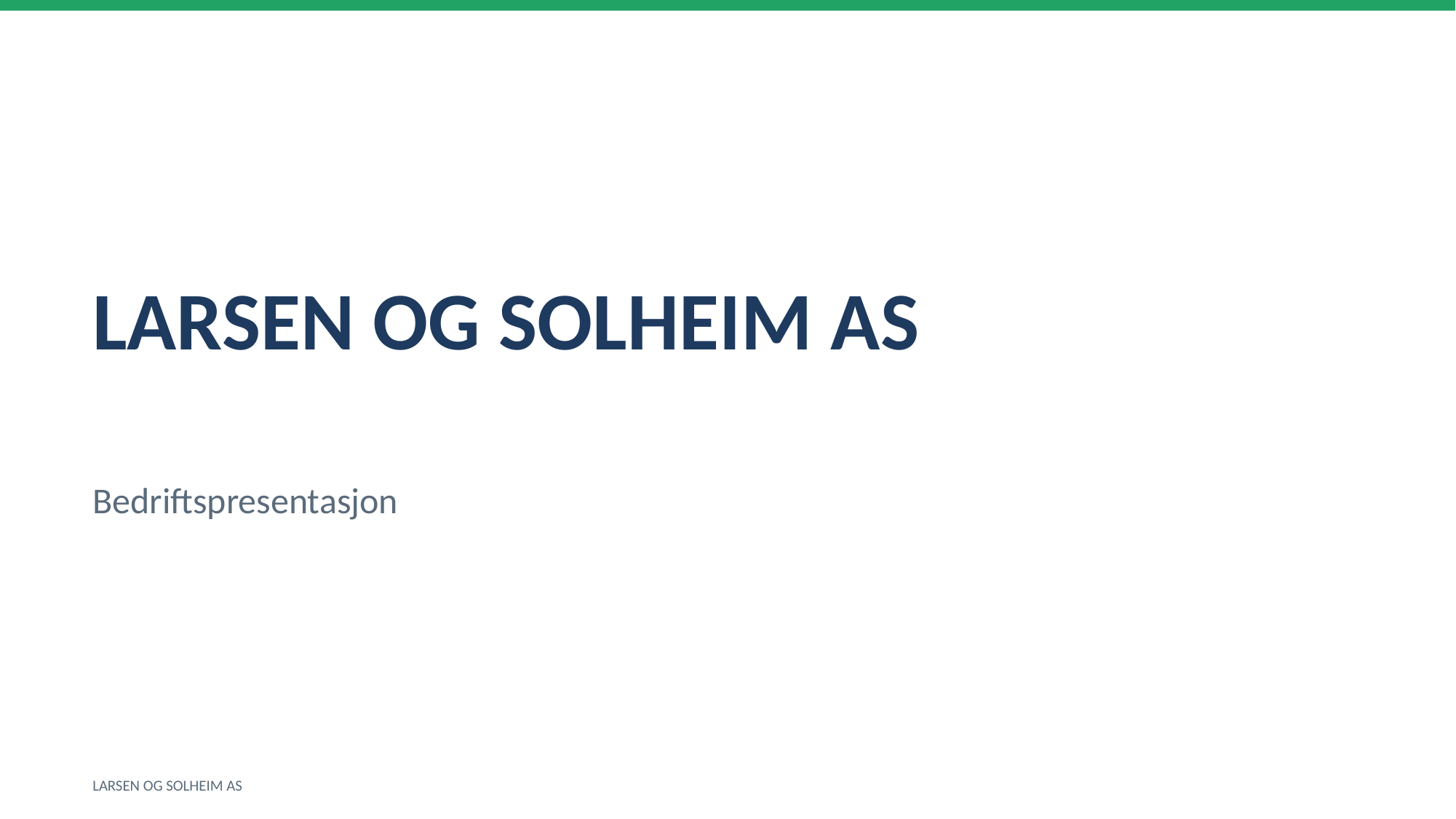

LARSEN OG SOLHEIM AS
Bedriftspresentasjon
LARSEN OG SOLHEIM AS